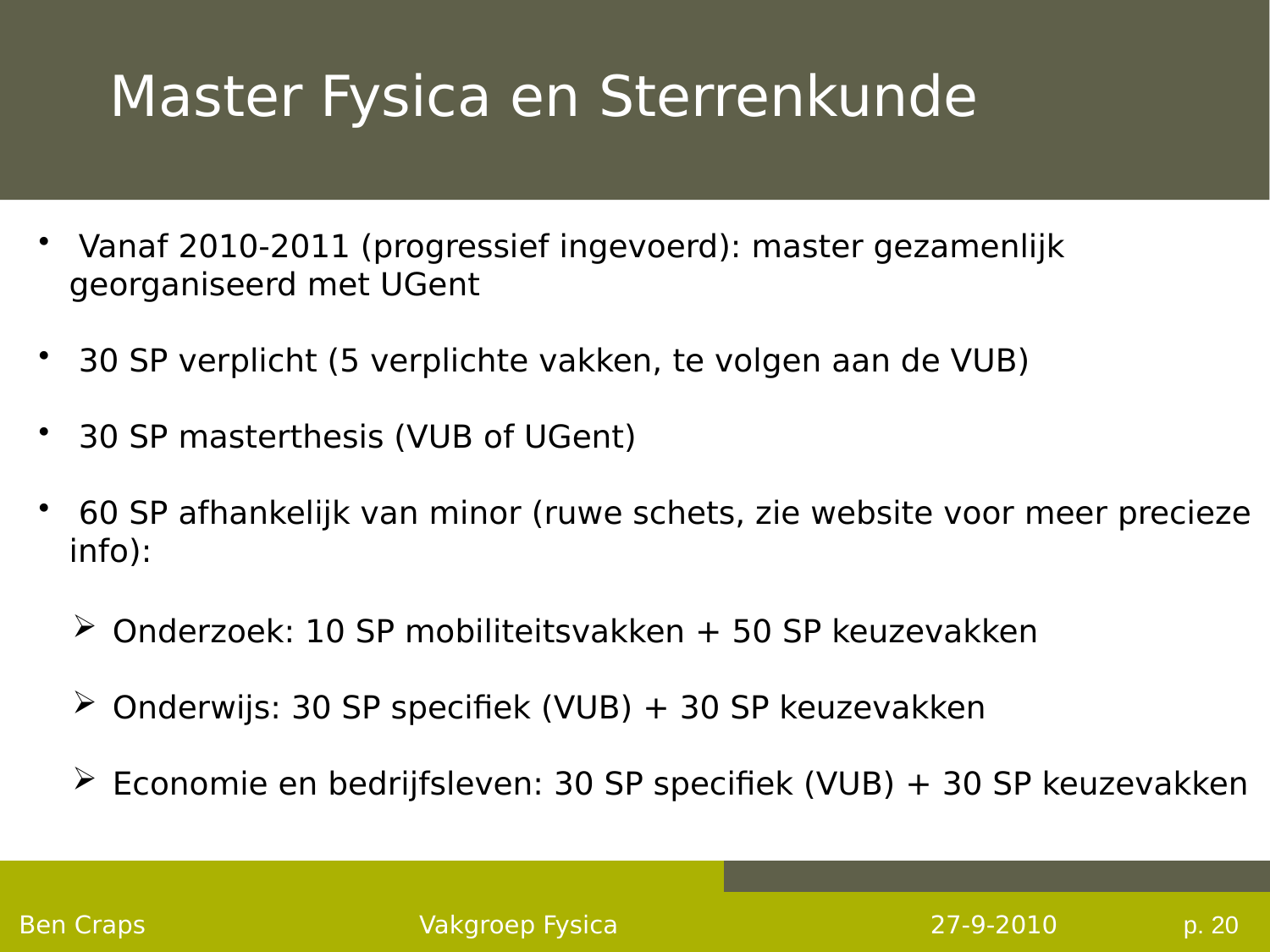

# Master Fysica en Sterrenkunde
 Vanaf 2010-2011 (progressief ingevoerd): master gezamenlijk
   georganiseerd met UGent

 30 SP verplicht (5 verplichte vakken, te volgen aan de VUB)

 30 SP masterthesis (VUB of UGent)

 60 SP afhankelijk van minor (ruwe schets, zie website voor meer precieze
   info):
 Onderzoek: 10 SP mobiliteitsvakken + 50 SP keuzevakken

 Onderwijs: 30 SP specifiek (VUB) + 30 SP keuzevakken

 Economie en bedrijfsleven: 30 SP specifiek (VUB) + 30 SP keuzevakken
p. 20
Ben Craps                                   Vakgroep Fysica
27-9-2010